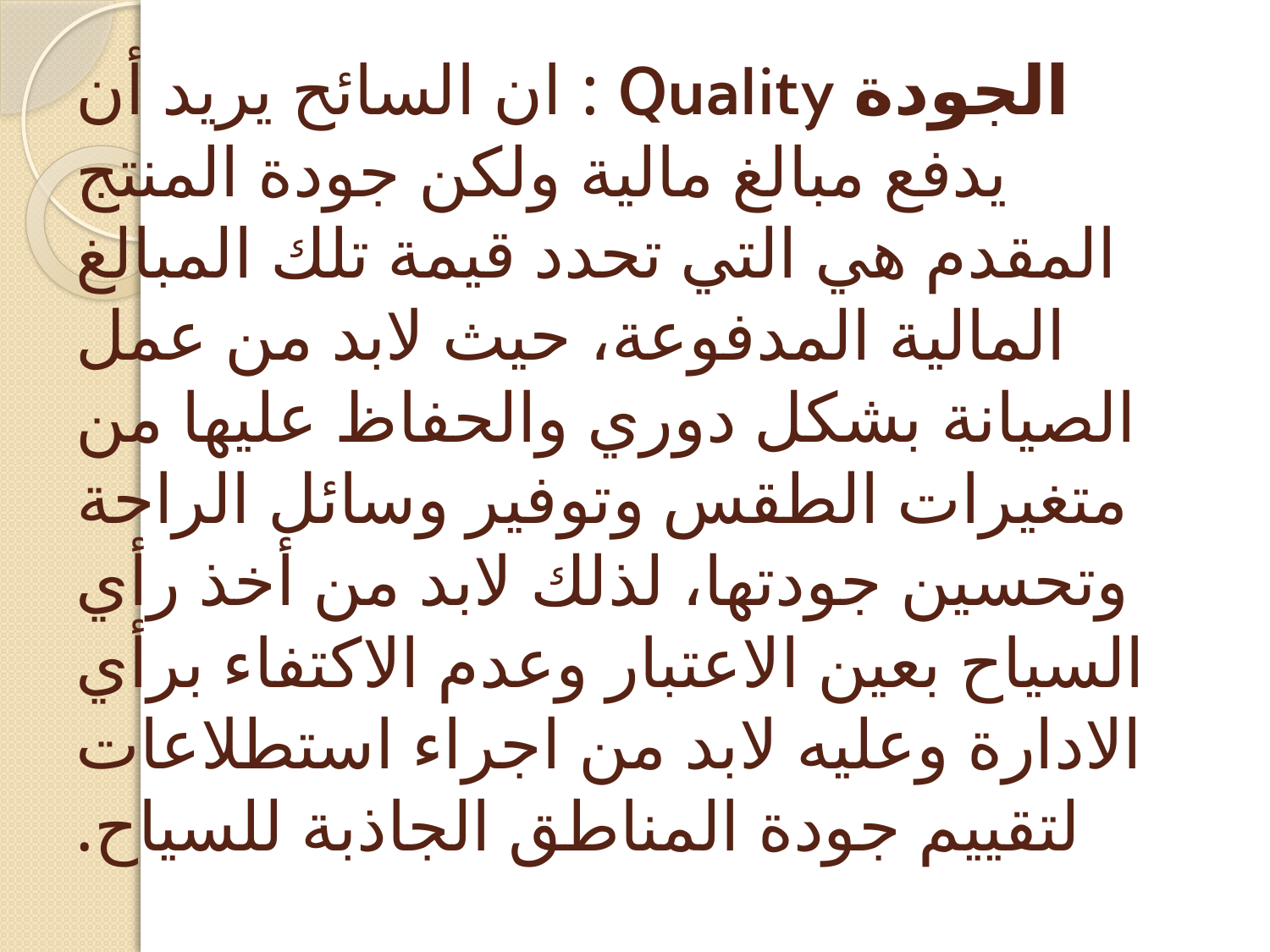

# الجودة Quality : ان السائح يريد أن يدفع مبالغ مالية ولكن جودة المنتج المقدم هي التي تحدد قيمة تلك المبالغ المالية المدفوعة، حيث لابد من عمل الصيانة بشكل دوري والحفاظ عليها من متغيرات الطقس وتوفير وسائل الراحة وتحسين جودتها، لذلك لابد من أخذ رأي السياح بعين الاعتبار وعدم الاكتفاء برأي الادارة وعليه لابد من اجراء استطلاعات لتقييم جودة المناطق الجاذبة للسياح.